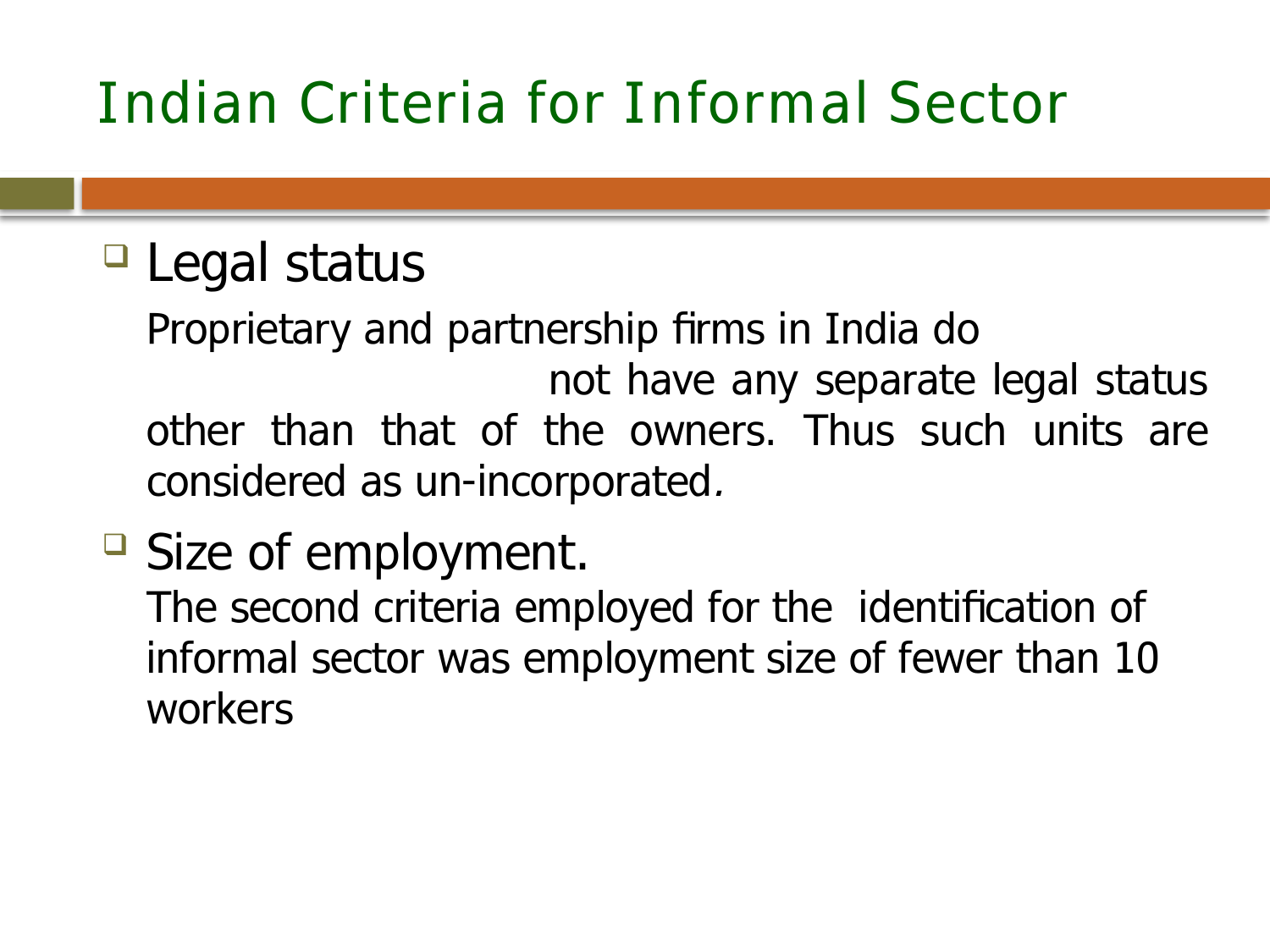

# Indian Criteria for Informal Sector
Legal status
Proprietary and partnership firms in India do                                          not have any separate legal status other than that of the owners. Thus such units are considered as un-incorporated.
Size of employment.                                    The second criteria employed for the  identification of informal sector was employment size of fewer than 10 workers